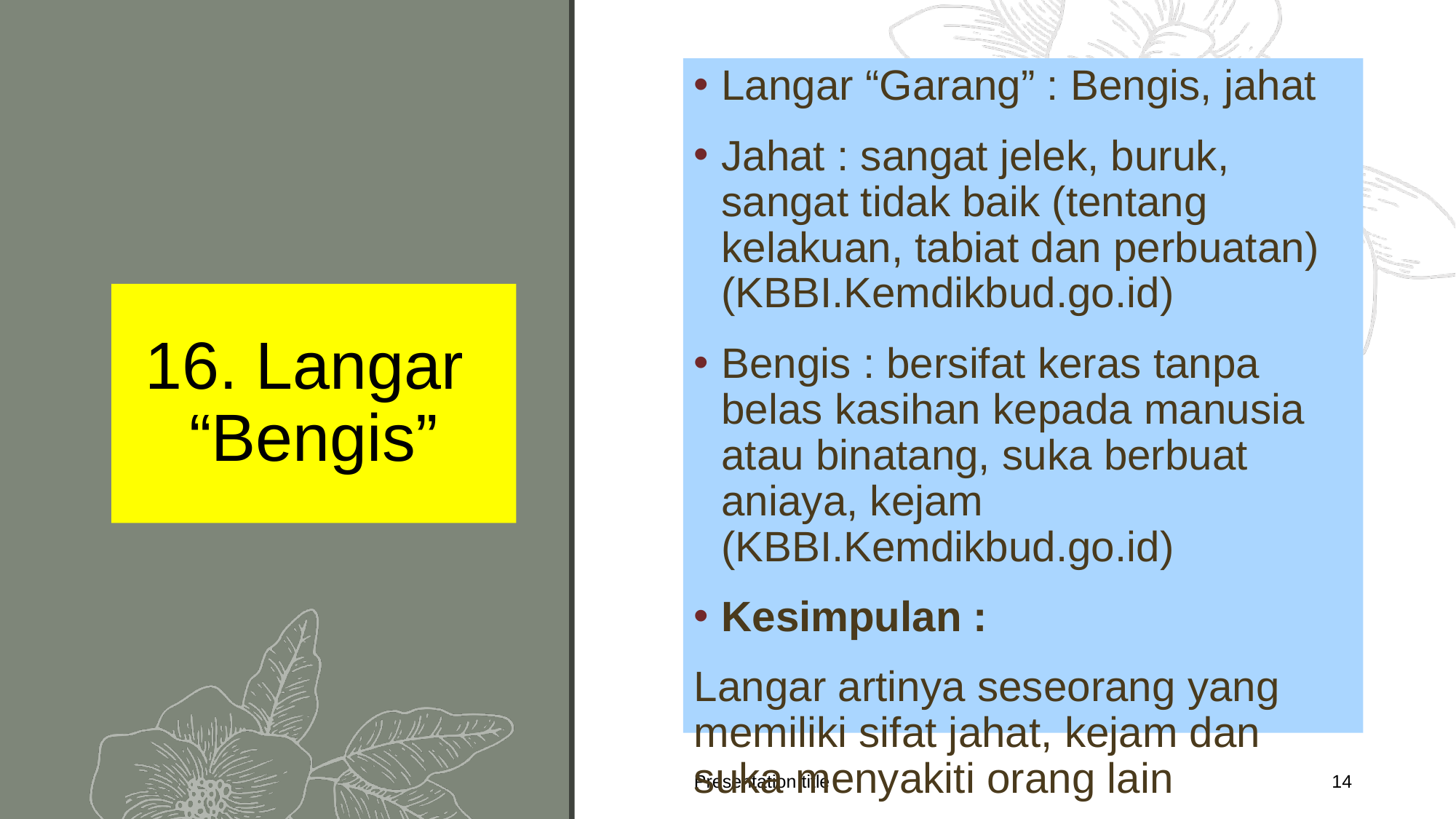

Langar “Garang” : Bengis, jahat
Jahat : sangat jelek, buruk, sangat tidak baik (tentang kelakuan, tabiat dan perbuatan) (KBBI.Kemdikbud.go.id)
Bengis : bersifat keras tanpa belas kasihan kepada manusia atau binatang, suka berbuat aniaya, kejam (KBBI.Kemdikbud.go.id)
Kesimpulan :
Langar artinya seseorang yang memiliki sifat jahat, kejam dan suka menyakiti orang lain
# 16. Langar “Bengis”
Presentation title
14